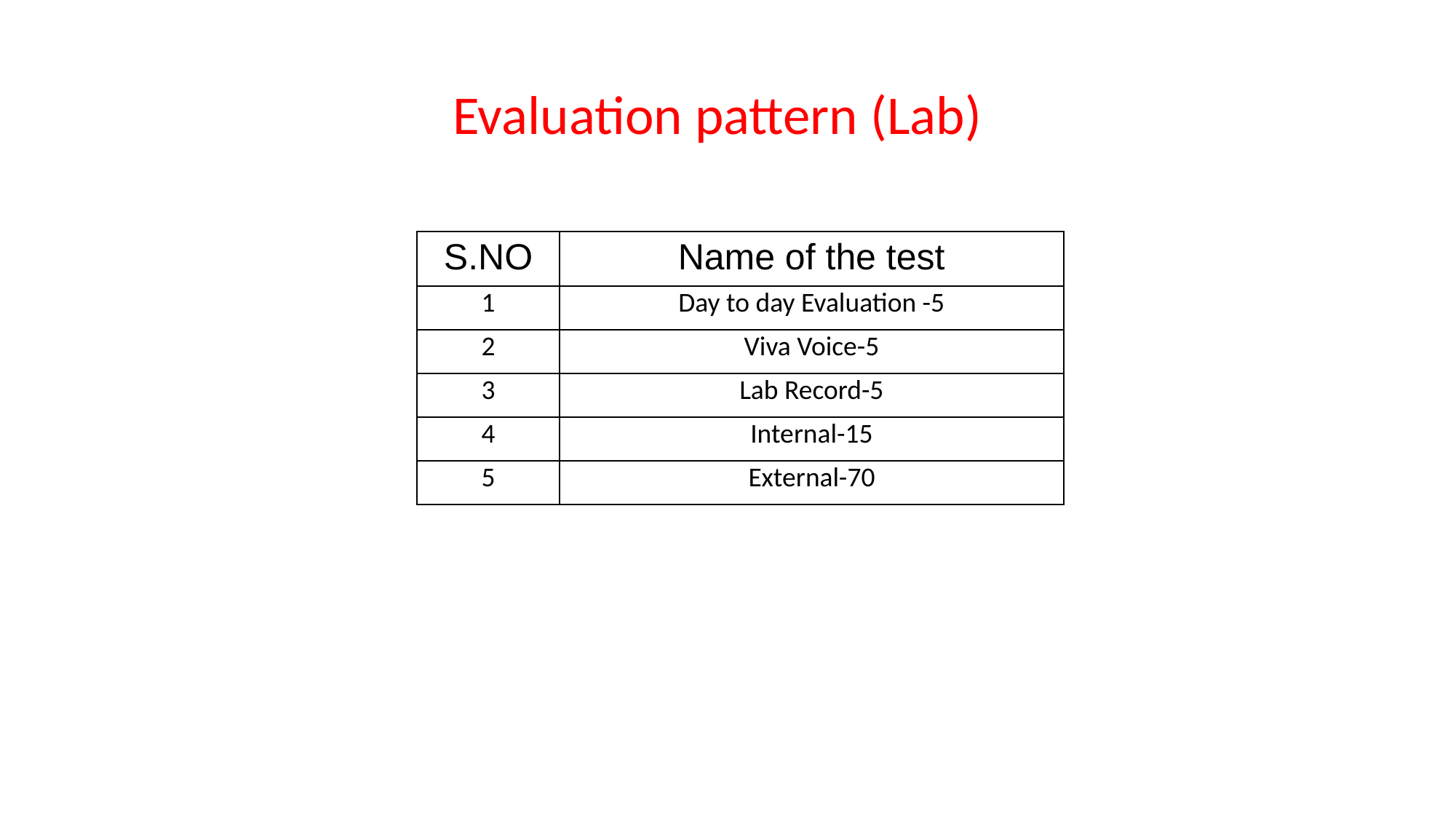

Evaluation pattern (Lab)
| S.NO | Name of the test |
| --- | --- |
| 1 | Day to day Evaluation -5 |
| 2 | Viva Voice-5 |
| 3 | Lab Record-5 |
| 4 | Internal-15 |
| 5 | External-70 |